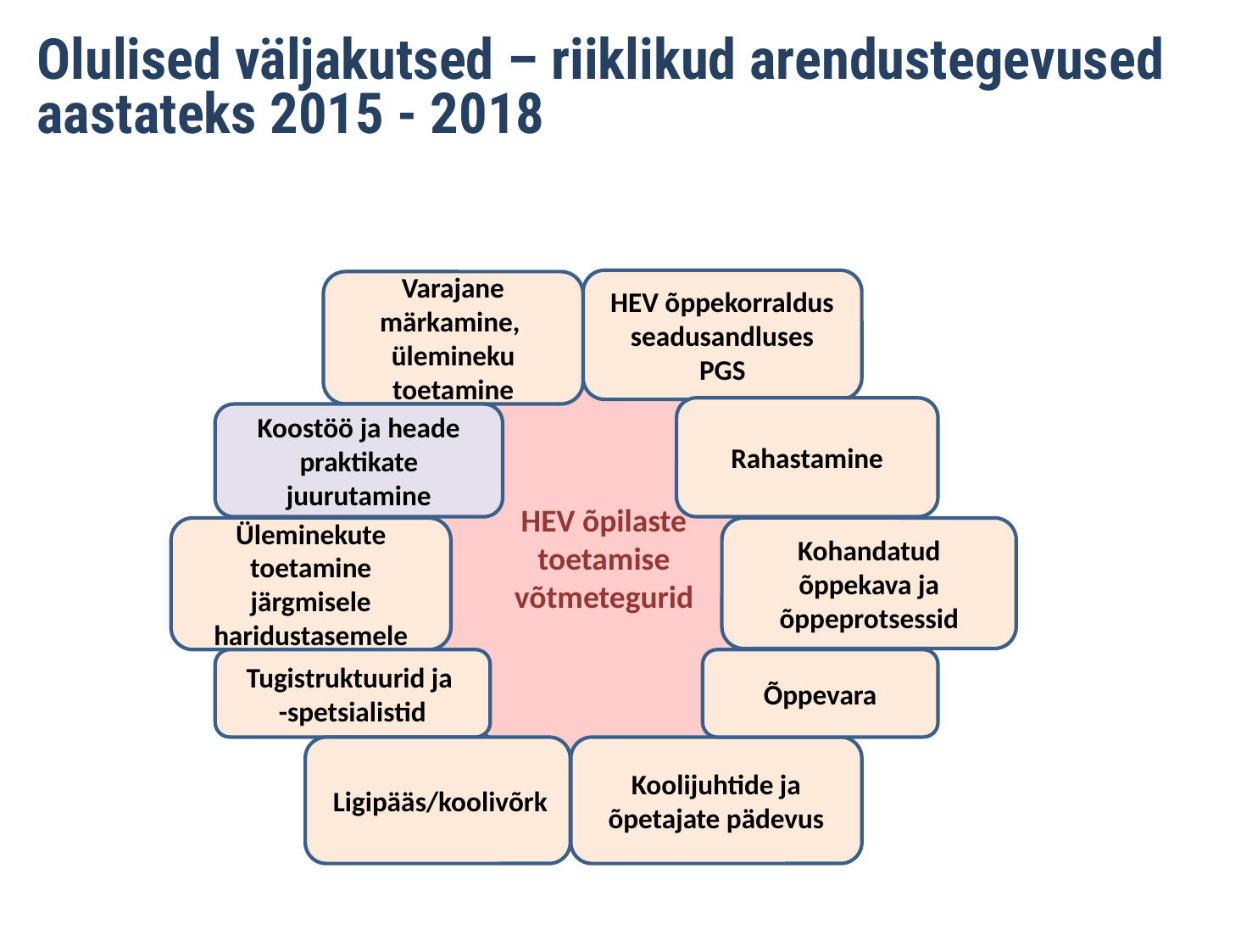

# Olulised väljakutsed – riiklikud arendustegevused aastateks 2015 - 2018

HEV õppekorraldus seadusandluses
PGS
Varajane märkamine,
ülemineku toetamine
HEV õpilaste toetamise võtmetegurid
Rahastamine

Koostöö ja heade praktikate juurutamine

Üleminekute toetamine järgmisele haridustasemele
Kohandatud õppekava ja õppeprotsessid
Tugistruktuurid ja
-spetsialistid
Õppevara
 Ligipääs/koolivõrk
Koolijuhtide ja õpetajate pädevus